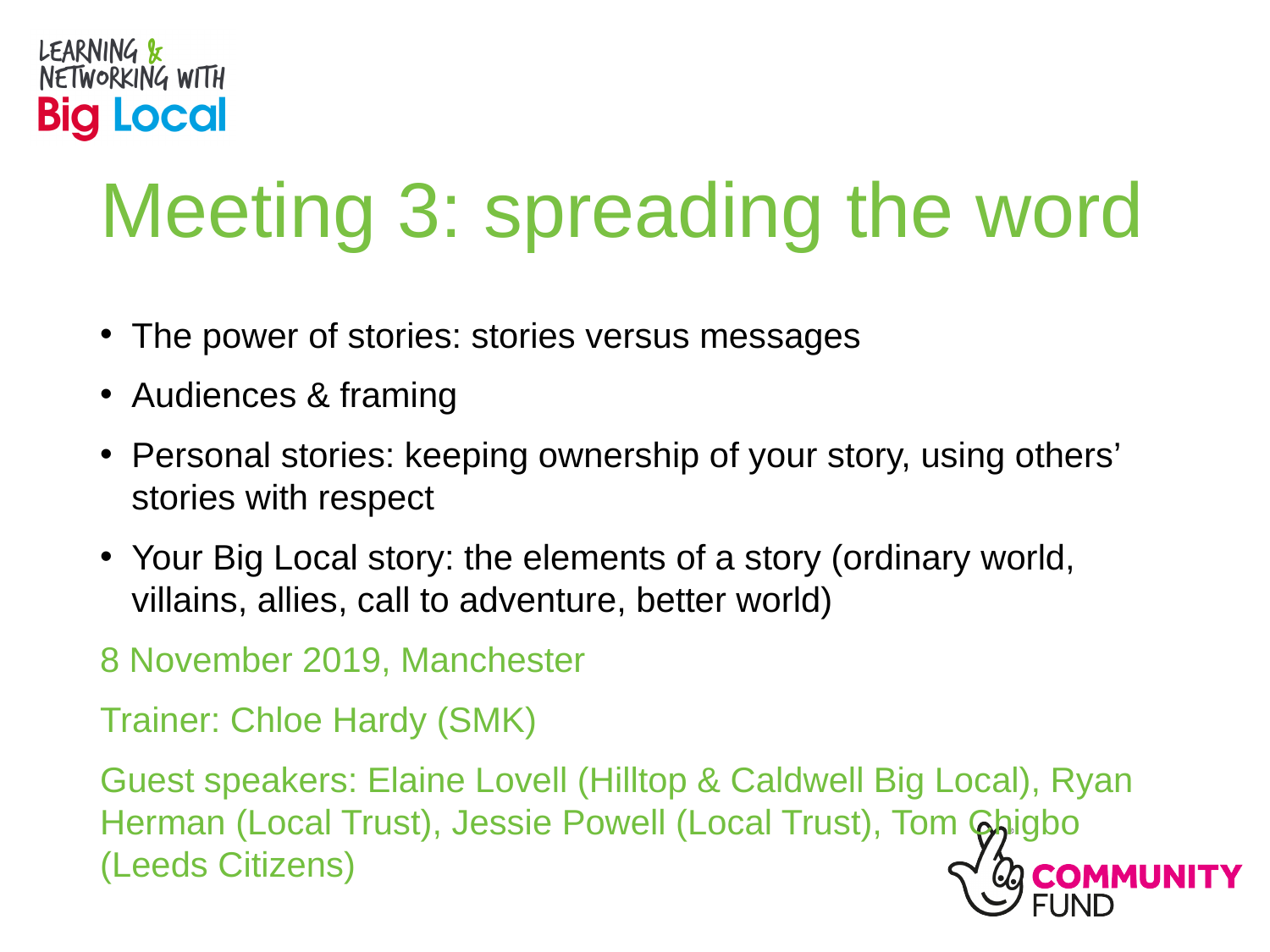

# Meeting 3: spreading the word
The power of stories: stories versus messages
Audiences & framing
Personal stories: keeping ownership of your story, using others’ stories with respect
Your Big Local story: the elements of a story (ordinary world, villains, allies, call to adventure, better world)
8 November 2019, Manchester
Trainer: Chloe Hardy (SMK)
Guest speakers: Elaine Lovell (Hilltop & Caldwell Big Local), Ryan Herman (Local Trust), Jessie Powell (Local Trust), Tom Chigbo (Leeds Citizens)